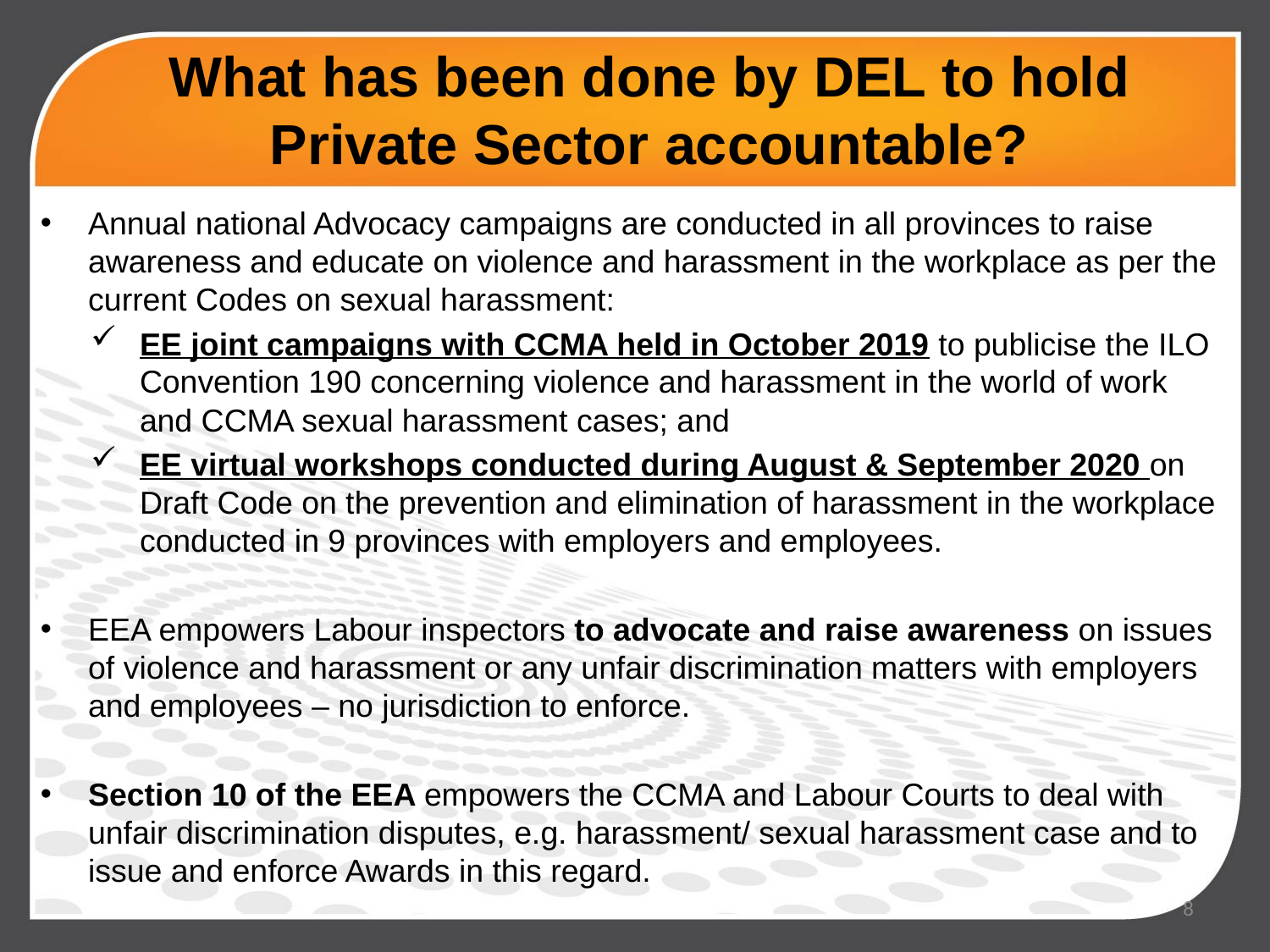

# What has been done by DEL to hold Private Sector accountable?
Annual national Advocacy campaigns are conducted in all provinces to raise awareness and educate on violence and harassment in the workplace as per the current Codes on sexual harassment:
EE joint campaigns with CCMA held in October 2019 to publicise the ILO Convention 190 concerning violence and harassment in the world of work and CCMA sexual harassment cases; and
EE virtual workshops conducted during August & September 2020 on Draft Code on the prevention and elimination of harassment in the workplace conducted in 9 provinces with employers and employees.

EEA empowers Labour inspectors to advocate and raise awareness on issues of violence and harassment or any unfair discrimination matters with employers and employees – no jurisdiction to enforce.

Section 10 of the EEA empowers the CCMA and Labour Courts to deal with unfair discrimination disputes, e.g. harassment/ sexual harassment case and to issue and enforce Awards in this regard.

8